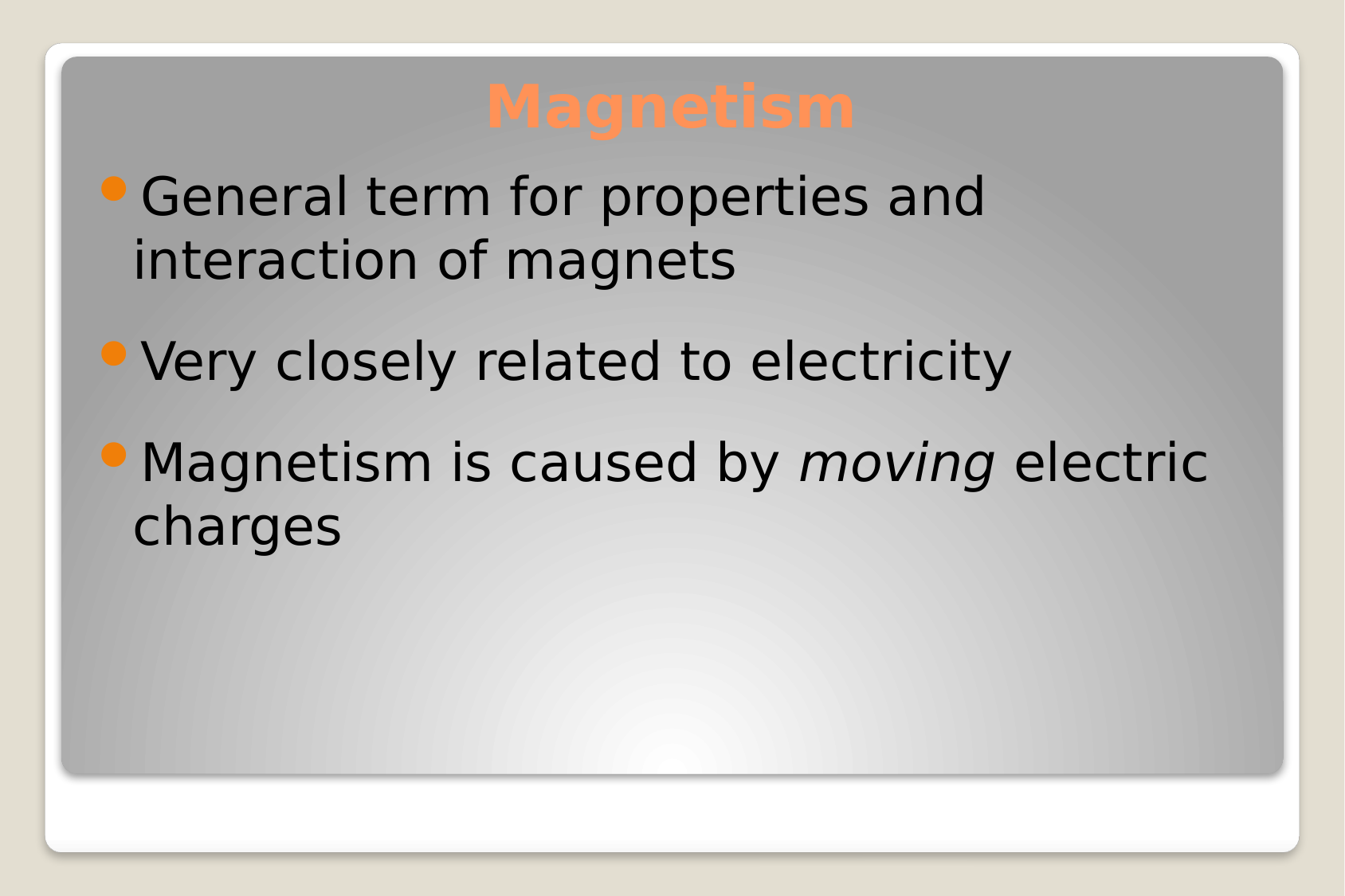

# Magnetism
General term for properties and interaction of magnets
Very closely related to electricity
Magnetism is caused by moving electric charges